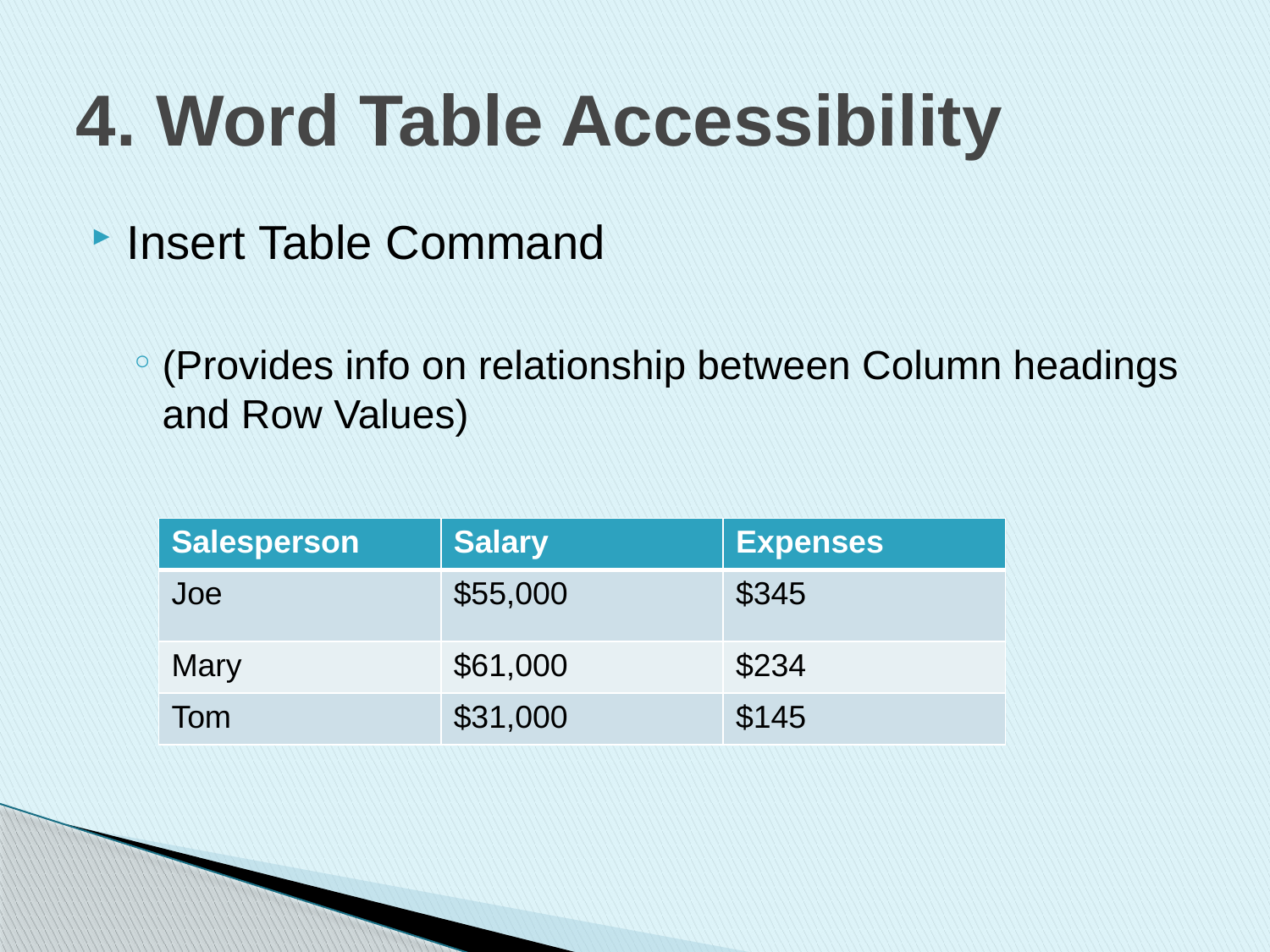

# 4. Word Table Accessibility
Insert Table Command

(Provides info on relationship between Column headings and Row Values)

| Salesperson | Salary | Expenses |
| --- | --- | --- |
| Joe | $55,000 | $345 |
| Mary | $61,000 | $234 |
| Tom | $31,000 | $145 |